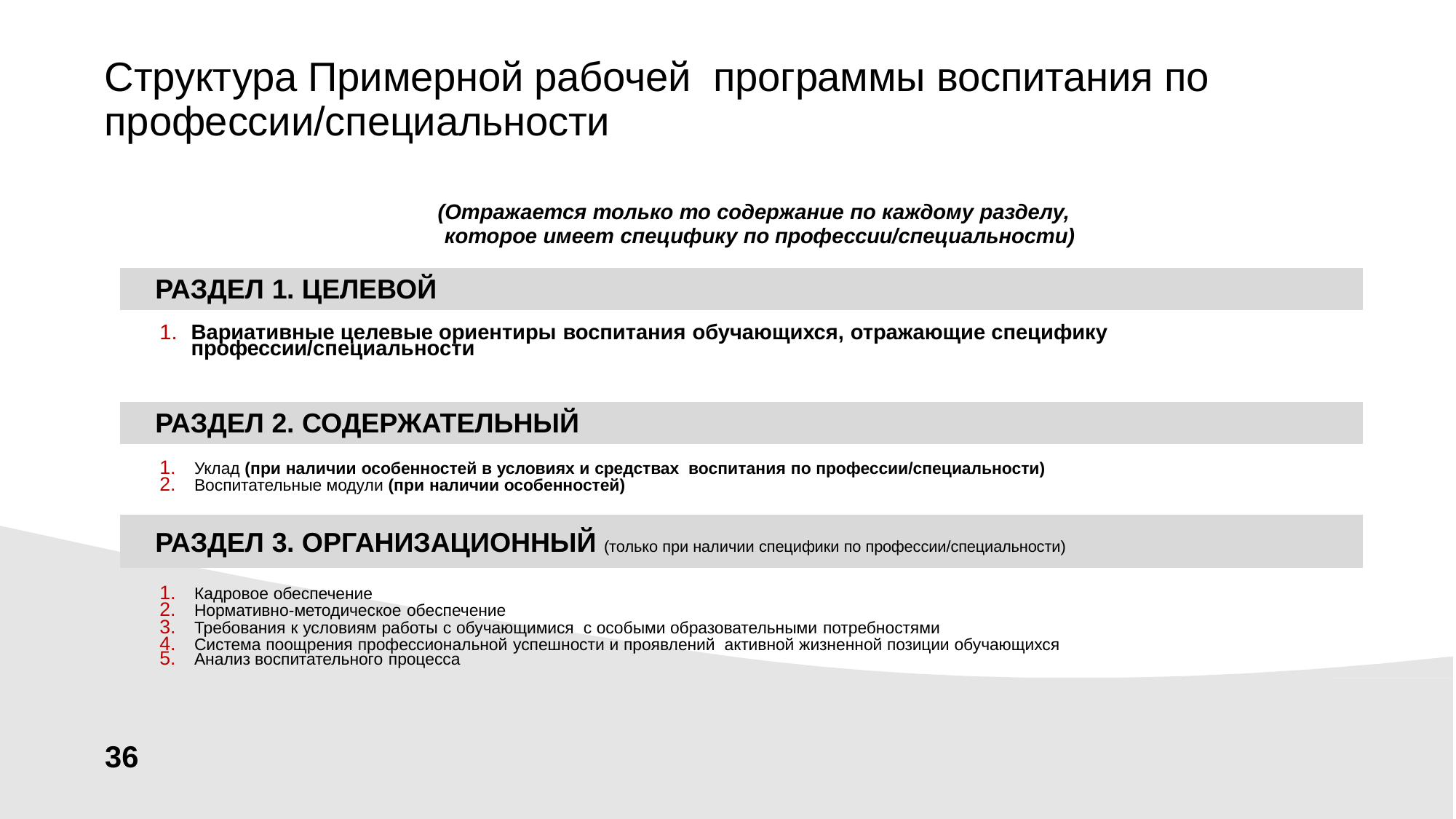

Структура Примерной рабочей  программы воспитания по профессии/специальности
| (Отражается только то содержание по каждому разделу, которое имеет специфику по профессии/специальности) |
| --- |
| РАЗДЕЛ 1. ЦЕЛЕВОЙ |
| 1. Вариативные целевые ориентиры воспитания обучающихся, отражающие специфику профессии/специальности |
| РАЗДЕЛ 2. СОДЕРЖАТЕЛЬНЫЙ |
| Уклад (при наличии особенностей в условиях и средствах воспитания по профессии/специальности) Воспитательные модули (при наличии особенностей) |
| РАЗДЕЛ 3. ОРГАНИЗАЦИОННЫЙ (только при наличии специфики по профессии/специальности) |
| Кадровое обеспечение Нормативно-методическое обеспечение Требования к условиям работы с обучающимися с особыми образовательными потребностями Система поощрения профессиональной успешности и проявлений активной жизненной позиции обучающихся Анализ воспитательного процесса |

36